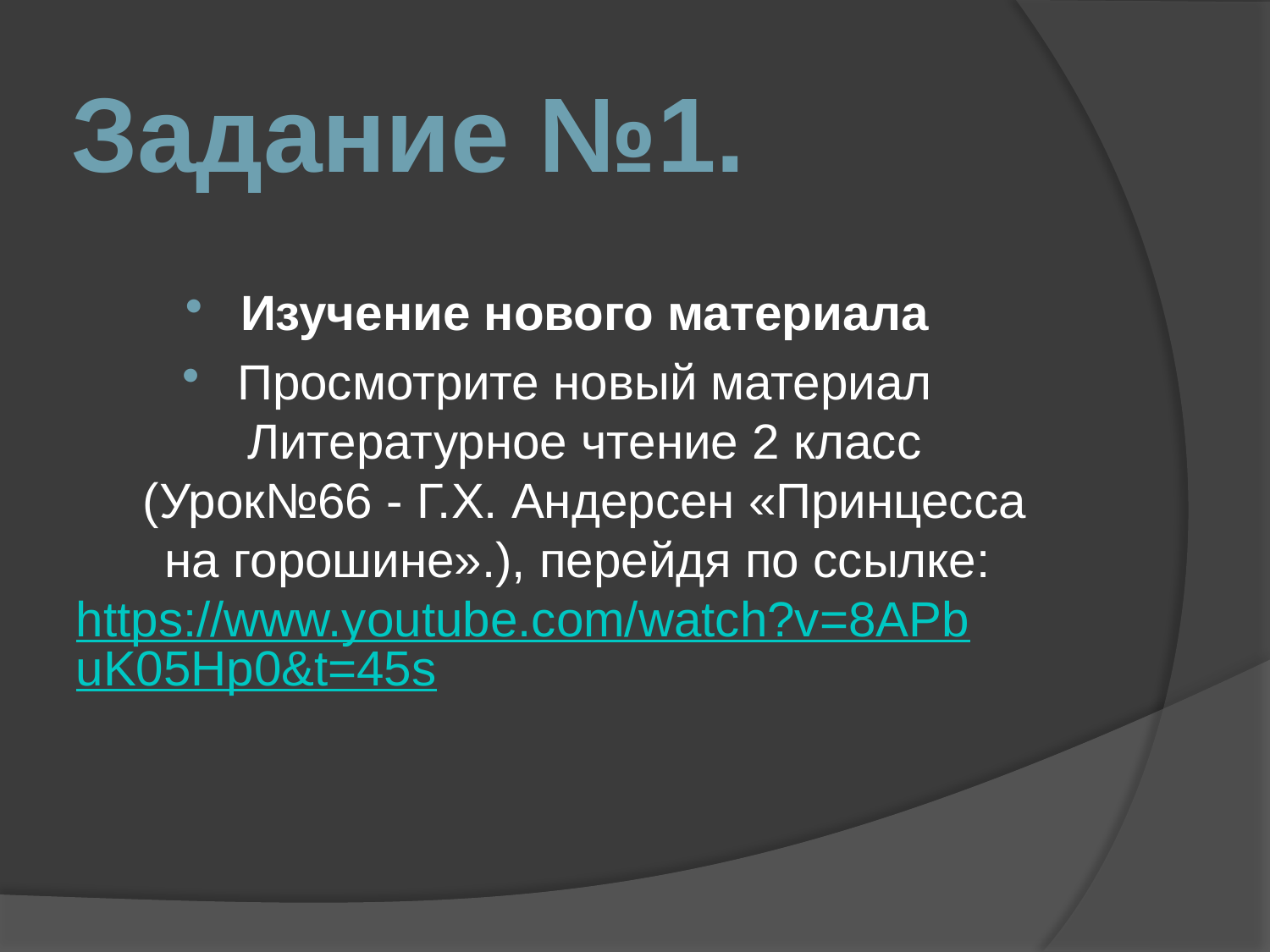

# Задание №1.
Изучение нового материала
Просмотрите новый материал Литературное чтение 2 класс (Урок№66 - Г.Х. Андерсен «Принцесса на горошине».), перейдя по ссылке: https://www.youtube.com/watch?v=8APbuK05Hp0&t=45s